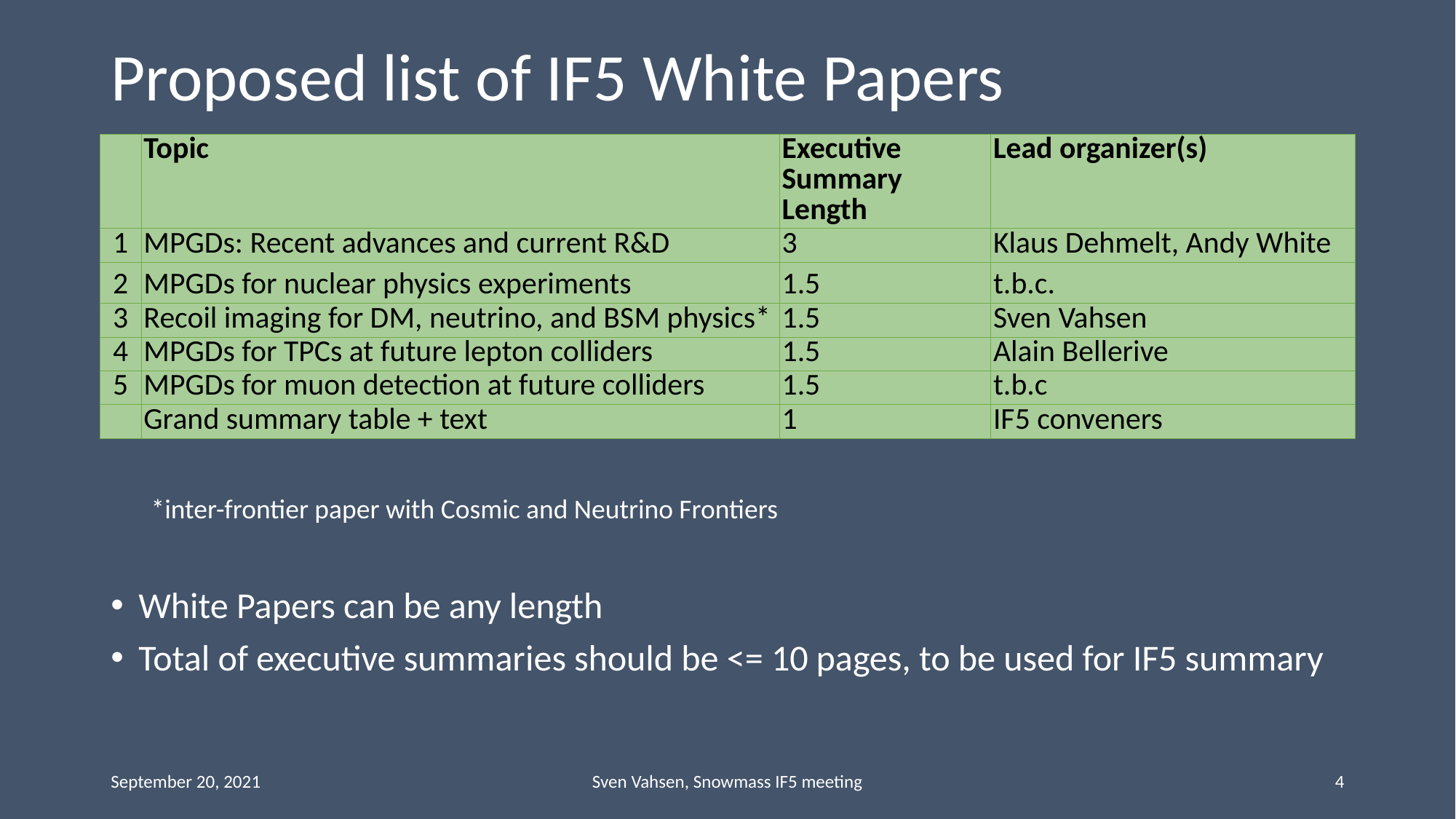

# Proposed list of IF5 White Papers
|  | Topic | Executive Summary Length | Lead organizer(s) |
| --- | --- | --- | --- |
| 1 | MPGDs: Recent advances and current R&D | 3 | Klaus Dehmelt, Andy White |
| 2 | MPGDs for nuclear physics experiments | 1.5 | t.b.c. |
| 3 | Recoil imaging for DM, neutrino, and BSM physics\* | 1.5 | Sven Vahsen |
| 4 | MPGDs for TPCs at future lepton colliders | 1.5 | Alain Bellerive |
| 5 | MPGDs for muon detection at future colliders | 1.5 | t.b.c |
|  | Grand summary table + text | 1 | IF5 conveners |
*inter-frontier paper with Cosmic and Neutrino Frontiers
White Papers can be any length
Total of executive summaries should be <= 10 pages, to be used for IF5 summary
September 20, 2021
Sven Vahsen, Snowmass IF5 meeting
4